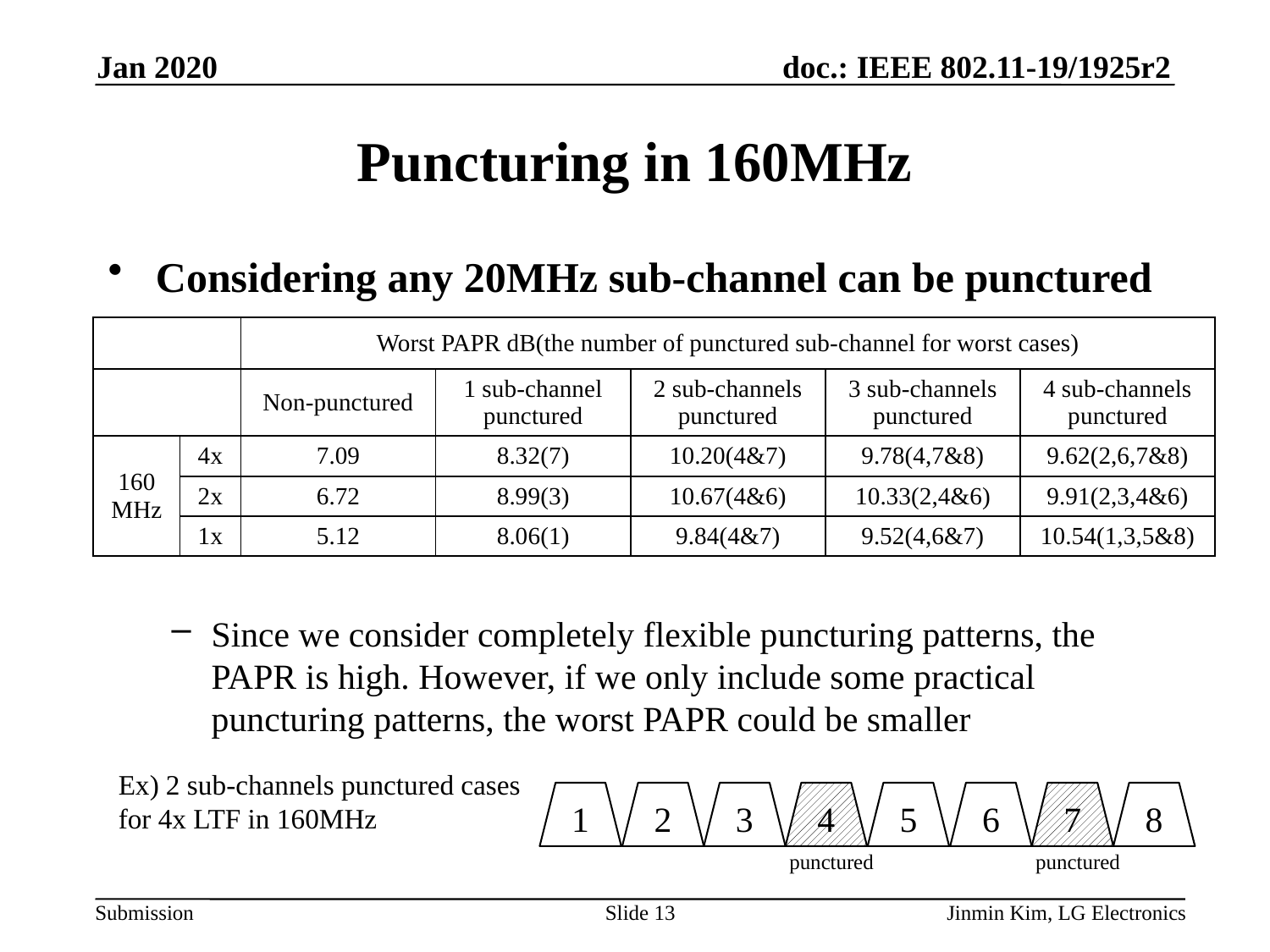

Jan 2020
# Puncturing in 160MHz
Considering any 20MHz sub-channel can be punctured

Since we consider completely flexible puncturing patterns, the PAPR is high. However, if we only include some practical puncturing patterns, the worst PAPR could be smaller
|  |  | Worst PAPR dB(the number of punctured sub-channel for worst cases) |  |  |  |  |
| --- | --- | --- | --- | --- | --- | --- |
|  |  | Non-punctured | 1 sub-channel punctured | 2 sub-channels punctured | 3 sub-channels punctured | 4 sub-channels punctured |
| 160 MHz | 4x | 7.09 | 8.32(7) | 10.20(4&7) | 9.78(4,7&8) | 9.62(2,6,7&8) |
|  | 2x | 6.72 | 8.99(3) | 10.67(4&6) | 10.33(2,4&6) | 9.91(2,3,4&6) |
|  | 1x | 5.12 | 8.06(1) | 9.84(4&7) | 9.52(4,6&7) | 10.54(1,3,5&8) |
Ex) 2 sub-channels punctured cases for 4x LTF in 160MHz
1
2
3
4
5
6
7
8
punctured
punctured
Slide 13
Jinmin Kim, LG Electronics